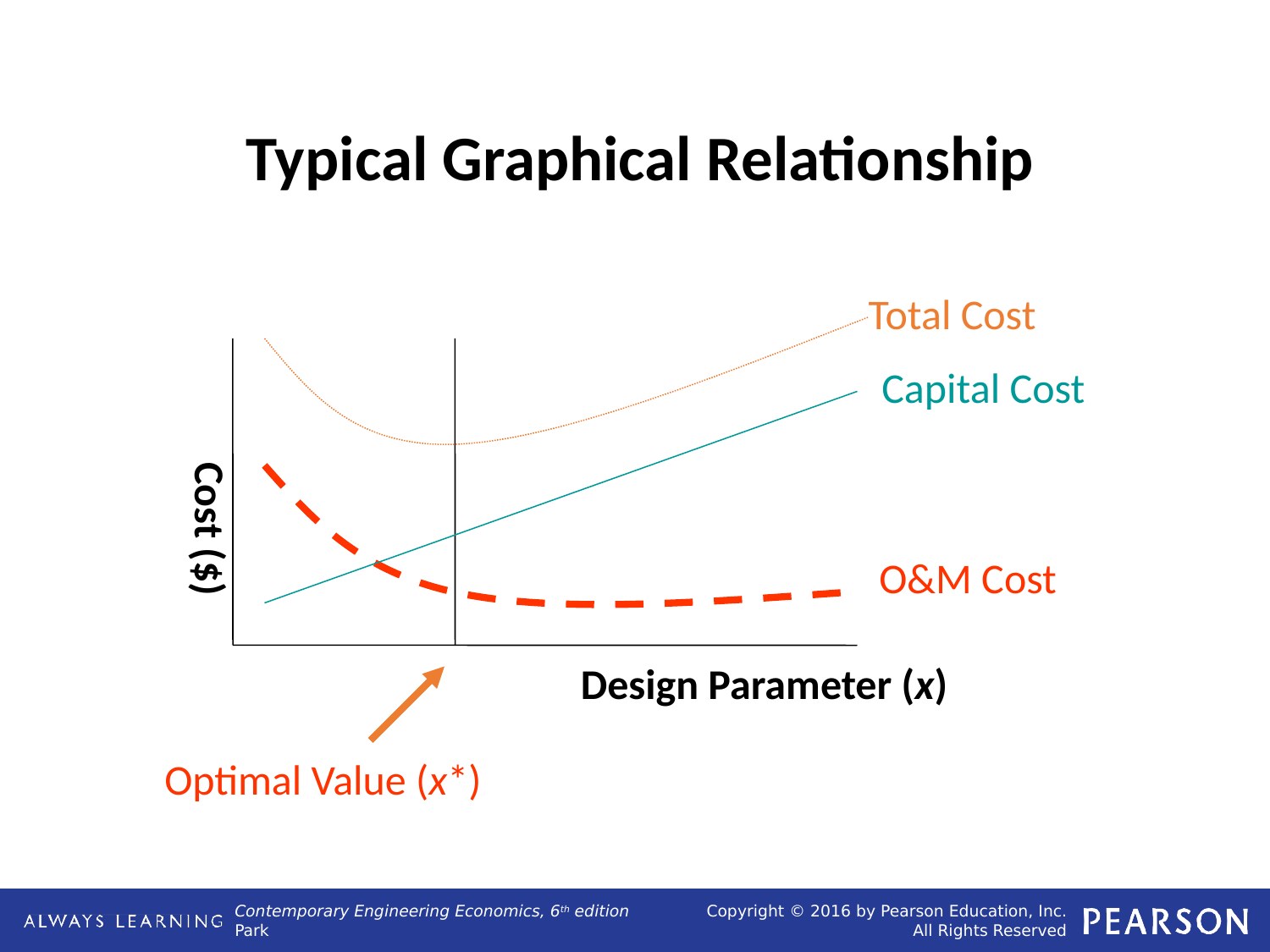

# Typical Graphical Relationship
Total Cost

Capital Cost

Cost ($)

O&M Cost

Design Parameter (x)

Optimal Value (x*)